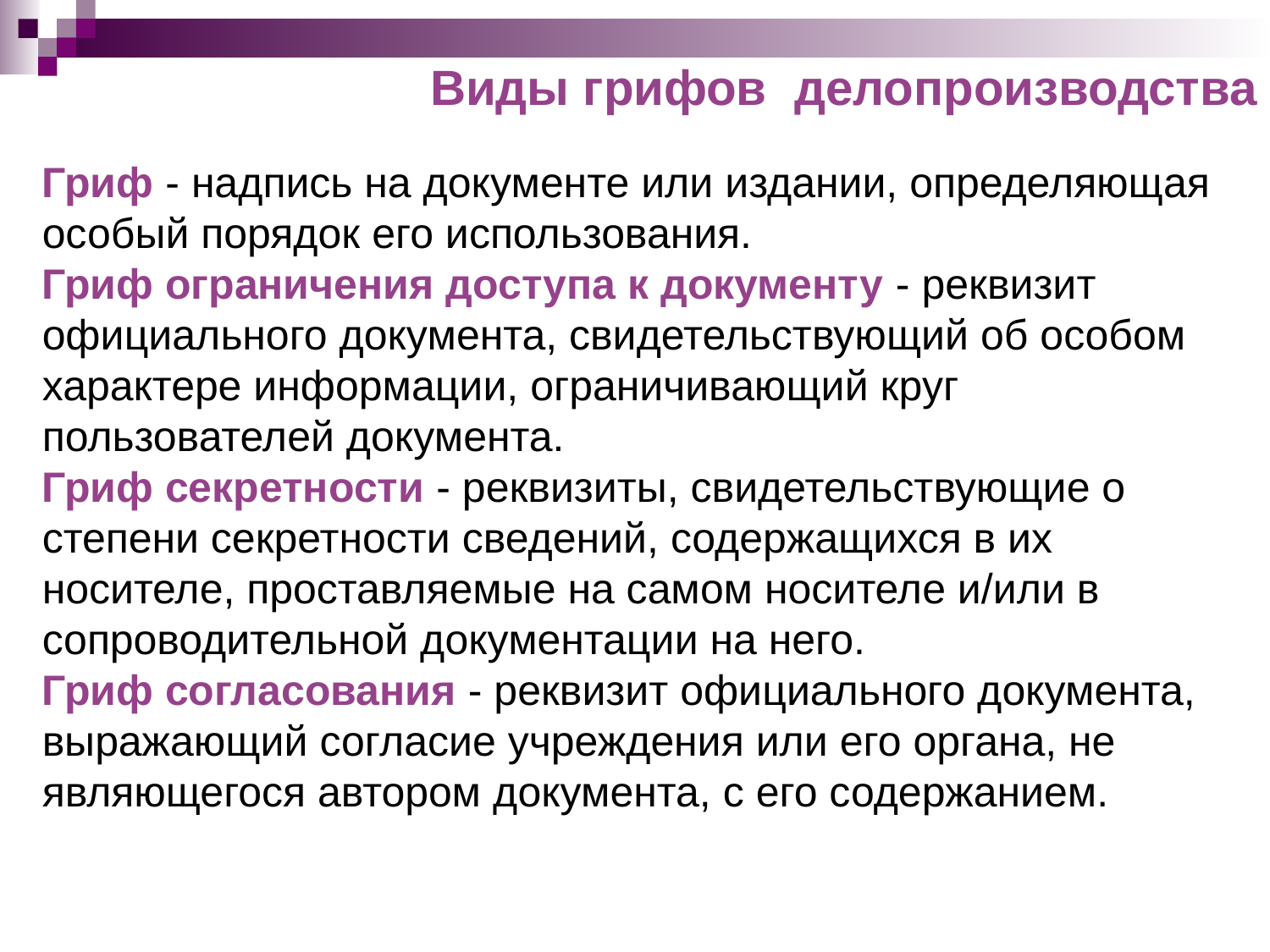

Виды грифов  делопроизводства
Гриф - надпись на документе или издании, определяющая особый порядок его использования.
Гриф ограничения доступа к документу - реквизит официального документа, свидетельствующий об особом характере информации, ограничивающий круг пользователей документа.
Гриф секретности - реквизиты, свидетельствующие о степени секретности сведений, содержащихся в их носителе, проставляемые на самом носителе и/или в сопроводительной документации на него.
Гриф согласования - реквизит официального документа, выражающий согласие учреждения или его органа, не являющегося автором документа, с его содержанием.